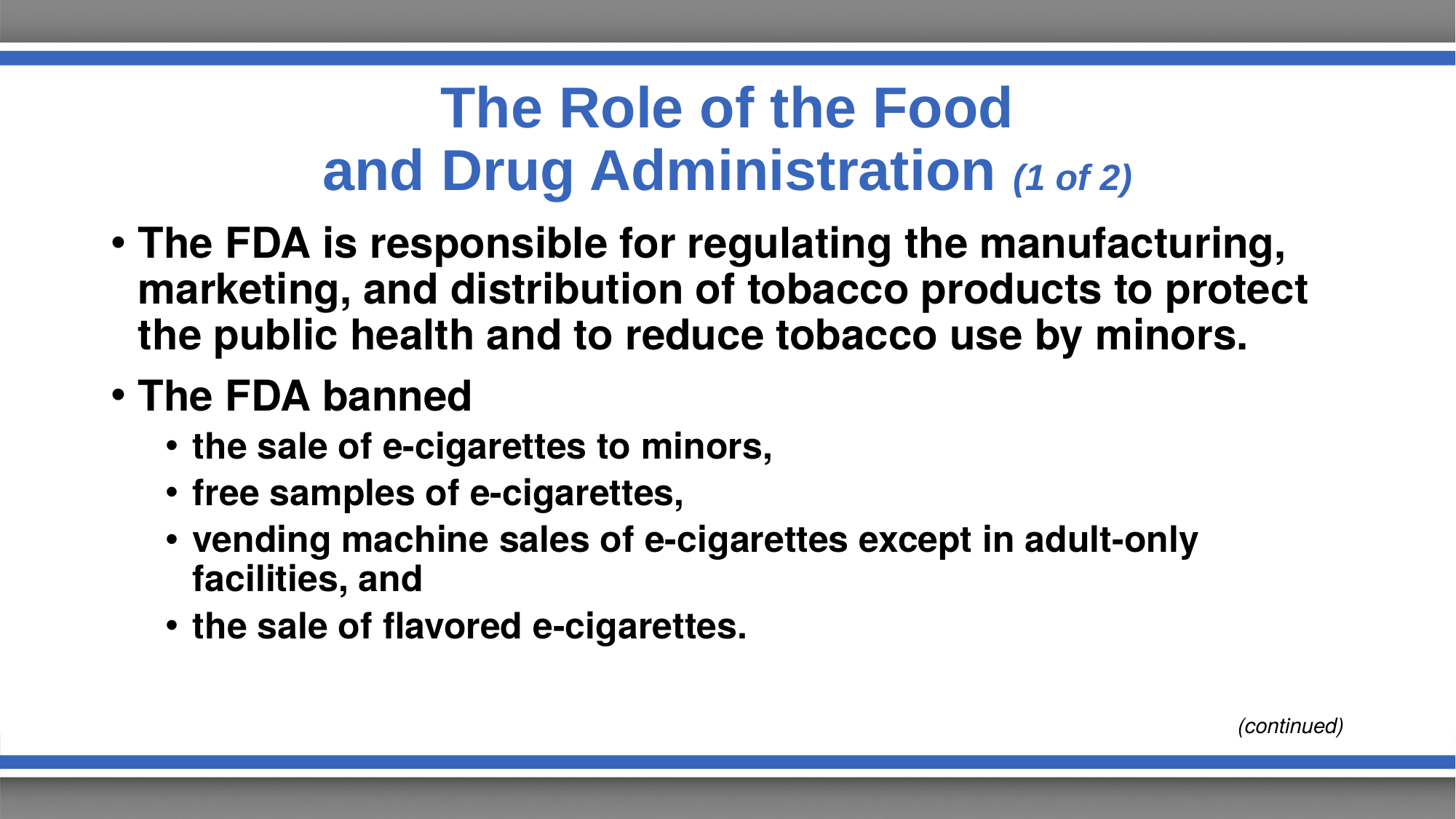

# The Role of the Food and Drug Administration (1 of 2)
The FDA is responsible for regulating the manufacturing, marketing, and distribution of tobacco products to protect the public health and to reduce tobacco use by minors.
The FDA banned
the sale of e-cigarettes to minors,
free samples of e-cigarettes,
vending machine sales of e-cigarettes except in adult-only facilities, and
the sale of flavored e-cigarettes.

(continued)